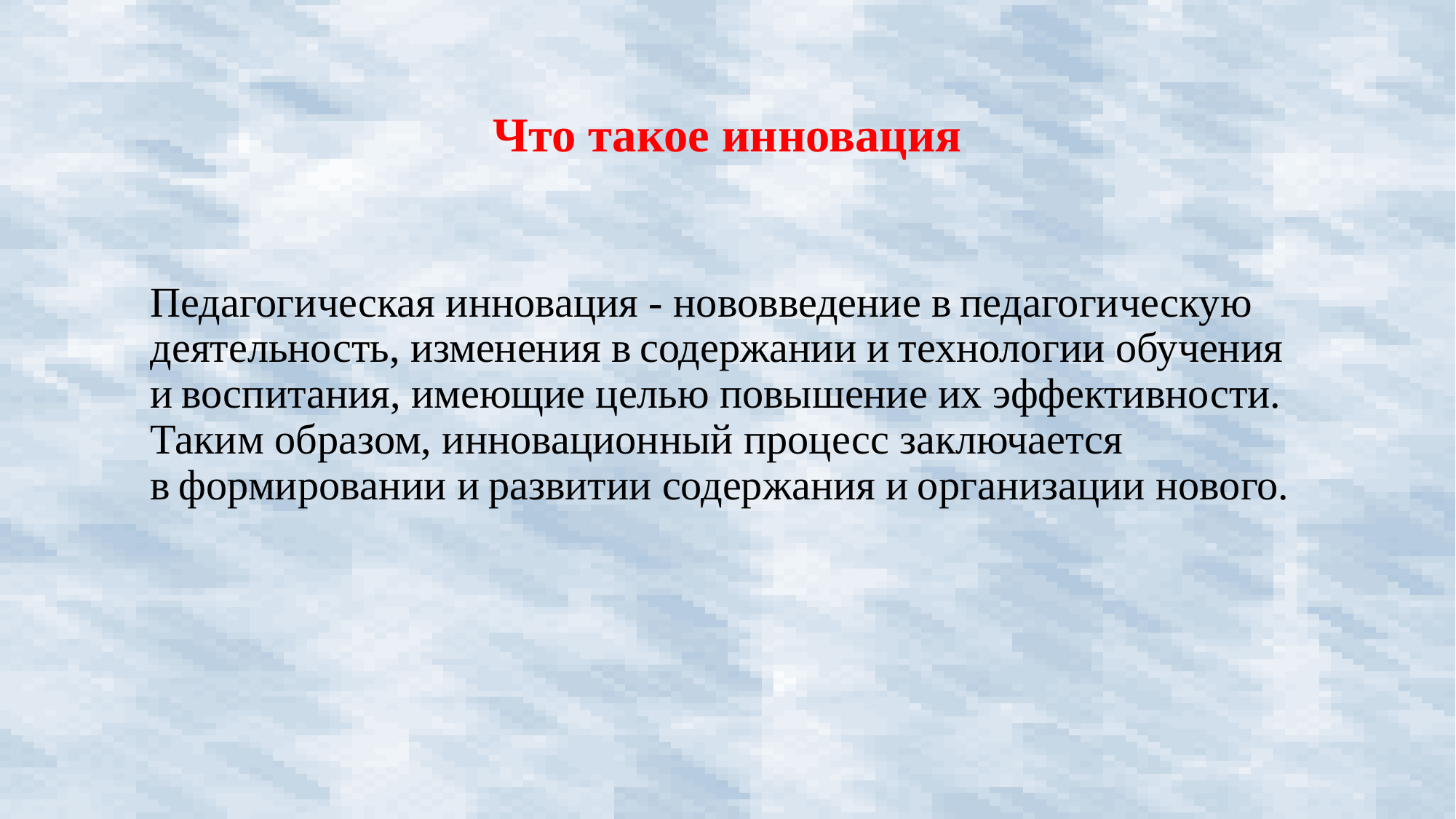

Что такое инновация
# Педагогическая инновация - нововведение в педагогическую деятельность, изменения в содержании и технологии обучения и воспитания, имеющие целью повышение их эффективности. Таким образом, инновационный процесс заключается в формировании и развитии содержания и организации нового.